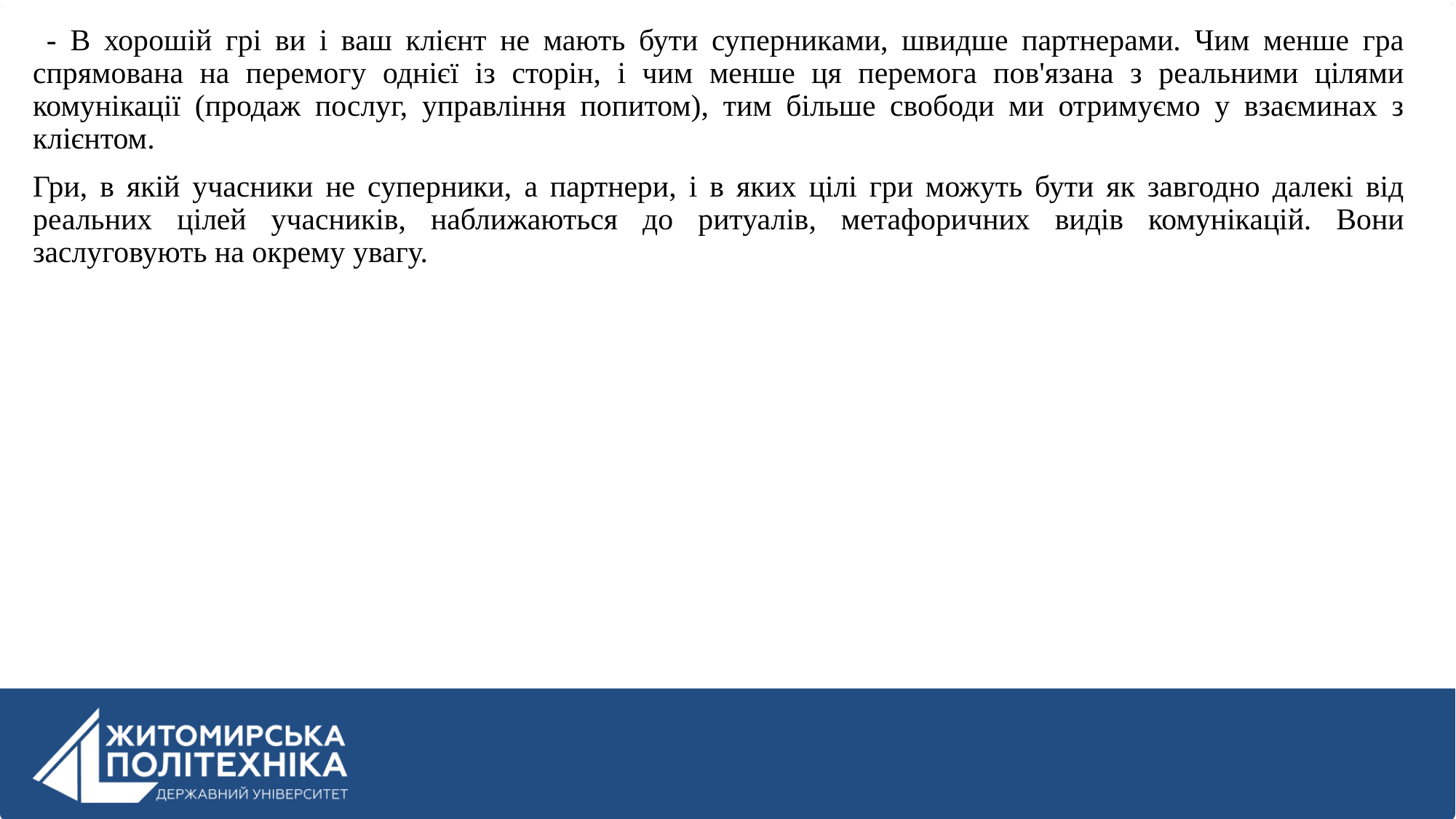

- В хорошій грі ви і ваш клієнт не мають бути суперниками, швидше партнерами. Чим менше гра спрямована на перемогу однієї із сторін, і чим менше ця перемога пов'язана з реальними цілями комунікації (продаж послуг, управління попитом), тим більше свободи ми отримуємо у взаєминах з клієнтом.
Гри, в якій учасники не суперники, а партнери, і в яких цілі гри можуть бути як завгодно далекі від реальних цілей учасників, наближаються до ритуалів, метафоричних видів комунікацій. Вони заслуговують на окрему увагу.